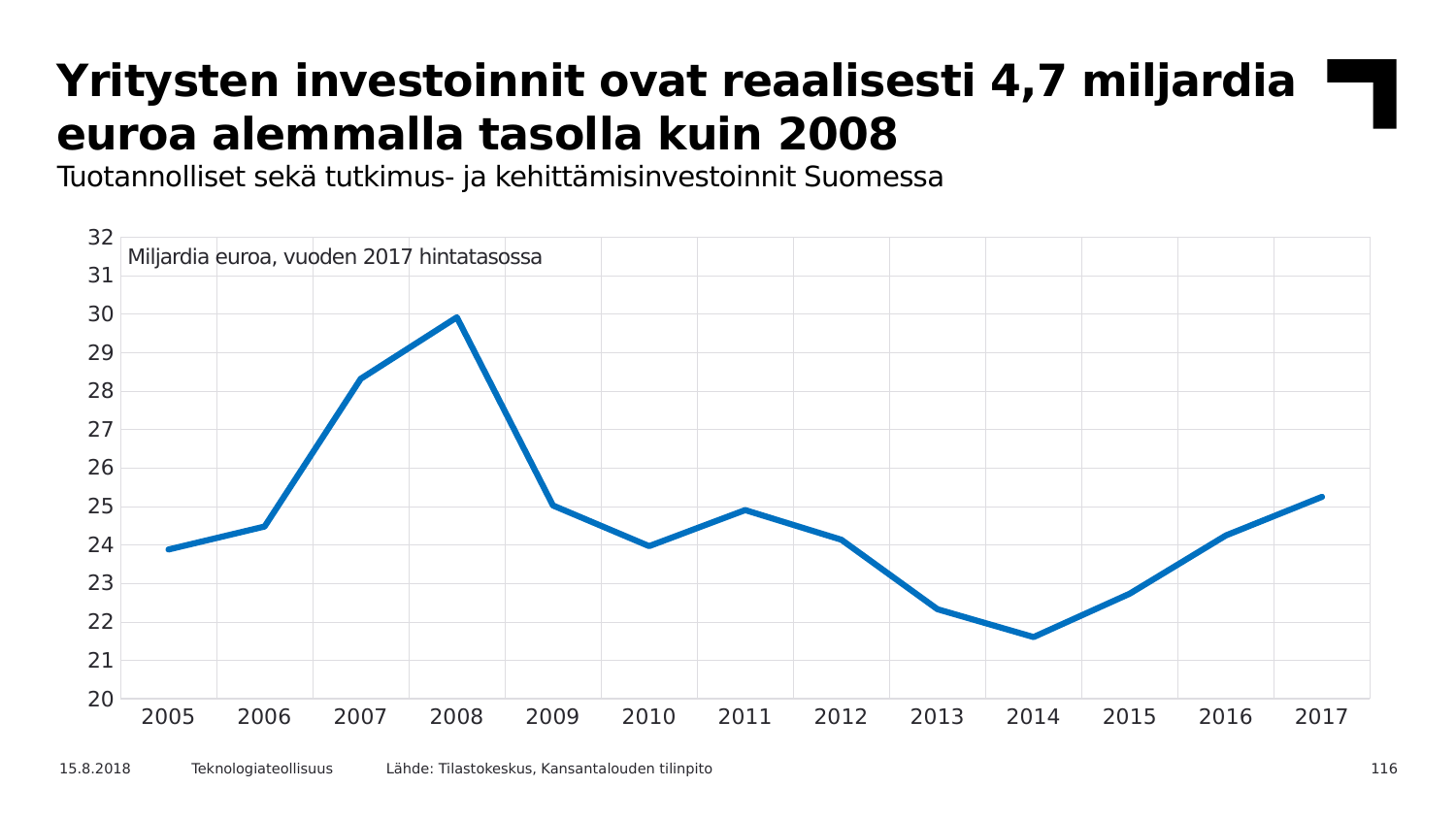

Yritysten investoinnit ovat reaalisesti 4,7 miljardia euroa alemmalla tasolla kuin 2008
Tuotannolliset sekä tutkimus- ja kehittämisinvestoinnit Suomessa

### Chart

| Category | Yritysten investoinnit |
|---|---|
| 2005 | 23.878 |
| 2006 | 24.476 |
| 2007 | 28.316 |
| 2008 | 29.915 |
| 2009 | 25.022 |
| 2010 | 23.966 |
| 2011 | 24.903 |
| 2012 | 24.134 |
| 2013 | 22.327 |
| 2014 | 21.603 |
| 2015 | 22.73 |
| 2016 | 24.244 |
| 2017 | 25.247 |
Miljardia euroa, vuoden 2017 hintatasossa
Lähde: Tilastokeskus, Kansantalouden tilinpito
15.8.2018
Teknologiateollisuus
116